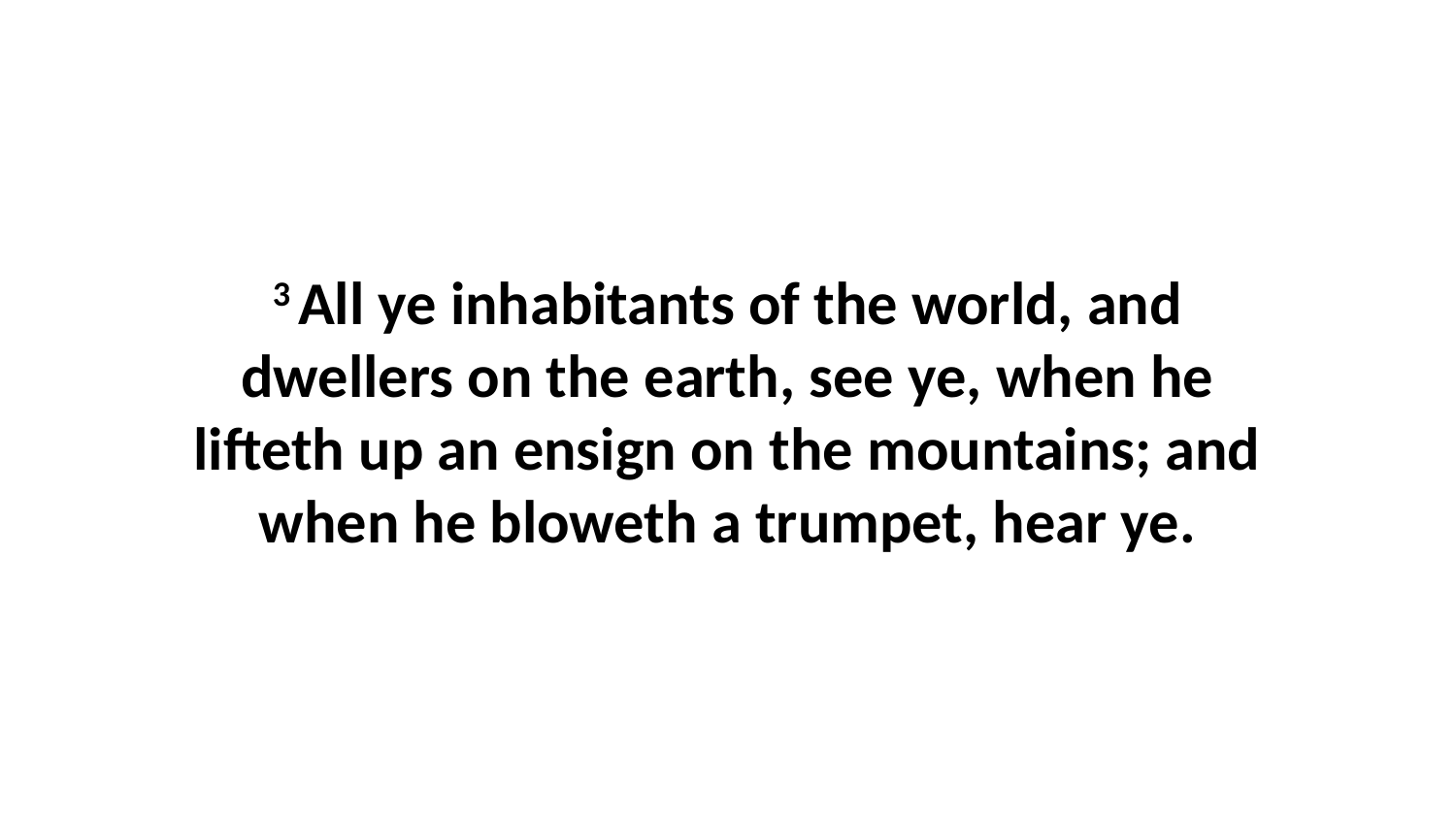

3 All ye inhabitants of the world, and dwellers on the earth, see ye, when he lifteth up an ensign on the mountains; and when he bloweth a trumpet, hear ye.